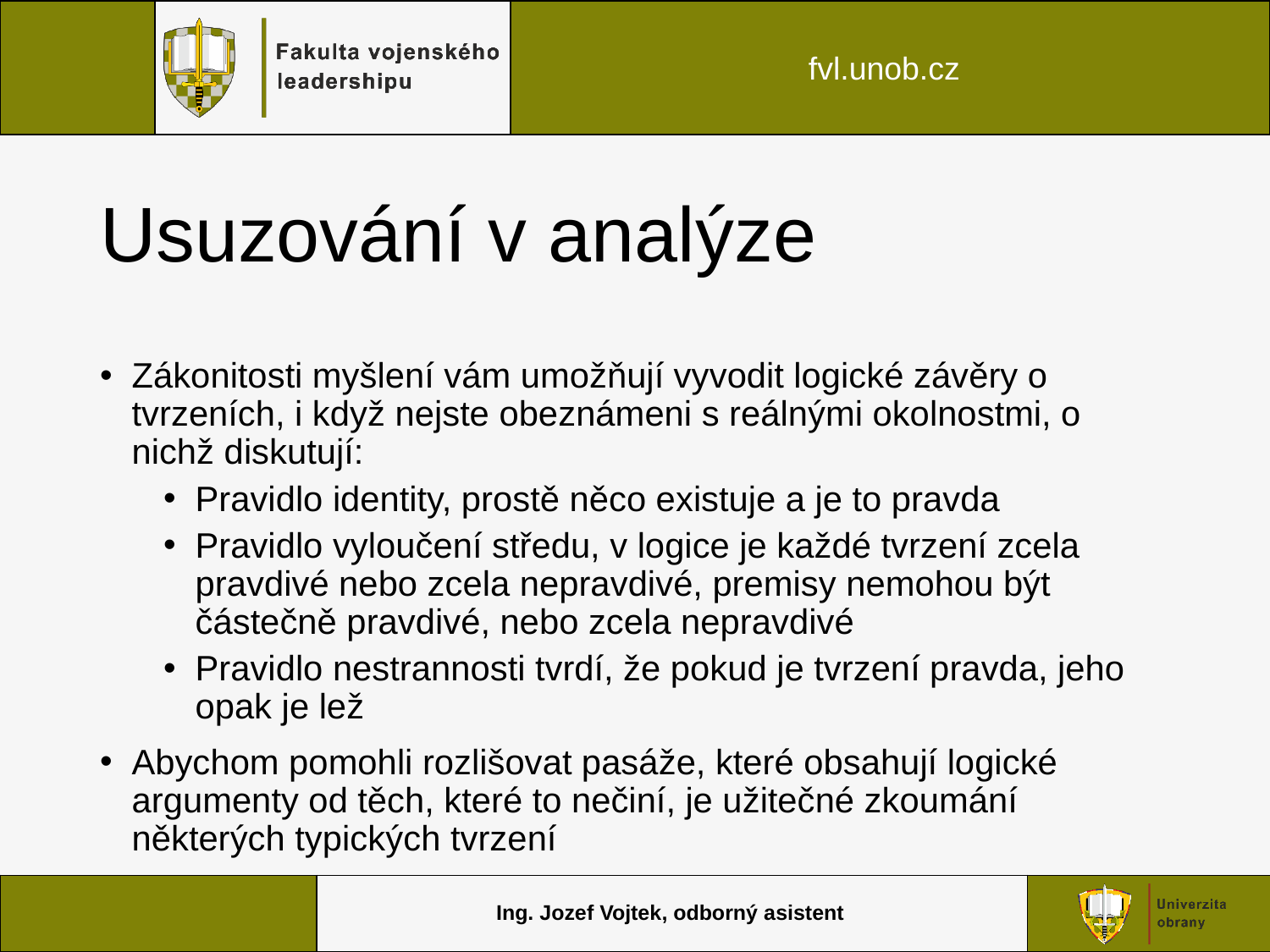

# Usuzování v analýze
Zákonitosti myšlení vám umožňují vyvodit logické závěry o tvrzeních, i když nejste obeznámeni s reálnými okolnostmi, o nichž diskutují:
Pravidlo identity, prostě něco existuje a je to pravda
Pravidlo vyloučení středu, v logice je každé tvrzení zcela pravdivé nebo zcela nepravdivé, premisy nemohou být částečně pravdivé, nebo zcela nepravdivé
Pravidlo nestrannosti tvrdí, že pokud je tvrzení pravda, jeho opak je lež
Abychom pomohli rozlišovat pasáže, které obsahují logické argumenty od těch, které to nečiní, je užitečné zkoumání některých typických tvrzení
Ing. Jozef Vojtek, odborný asistent